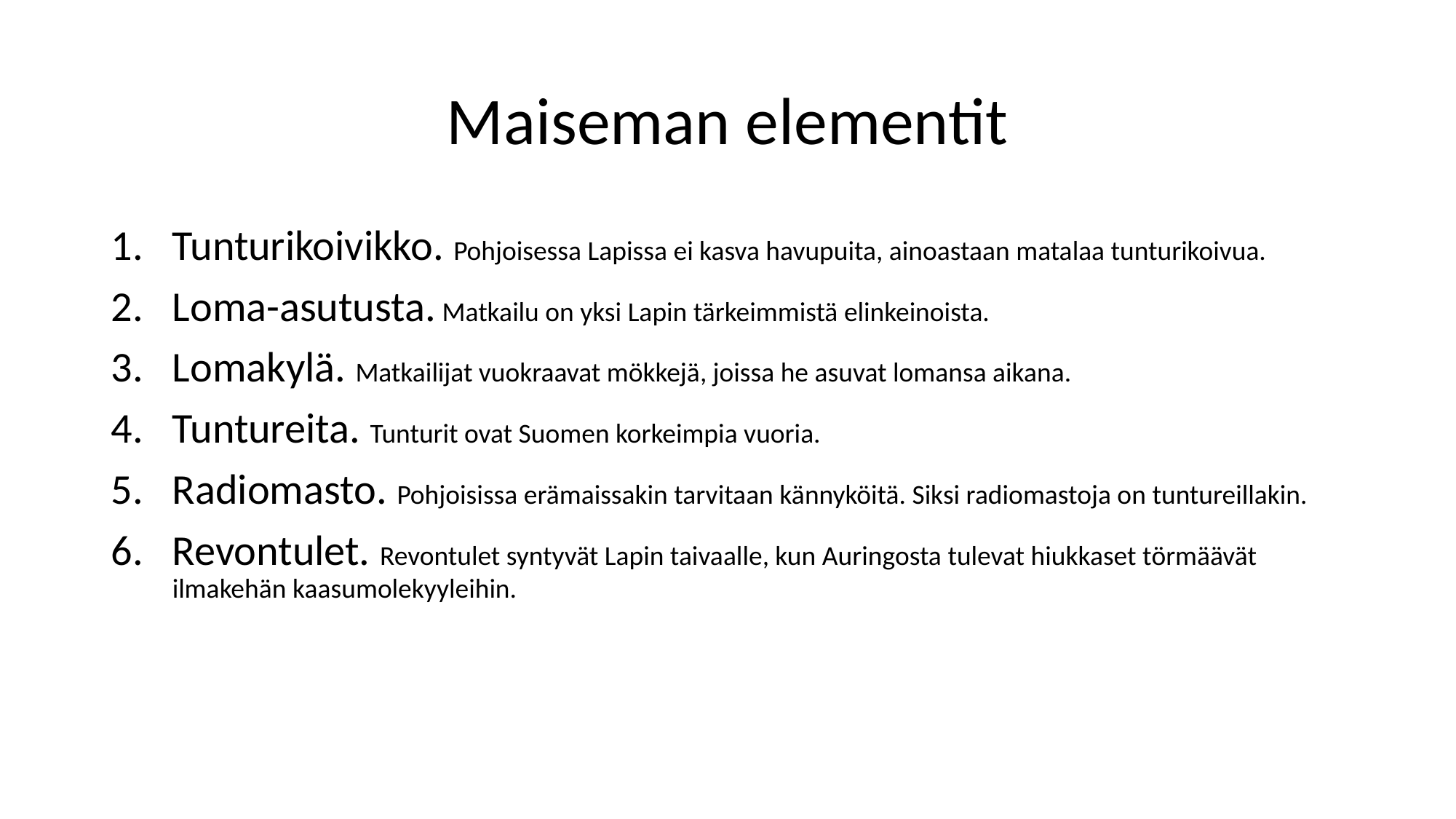

# Maiseman elementit
Tunturikoivikko. Pohjoisessa Lapissa ei kasva havupuita, ainoastaan matalaa tunturikoivua.
Loma-asutusta. Matkailu on yksi Lapin tärkeimmistä elinkeinoista.
Lomakylä. Matkailijat vuokraavat mökkejä, joissa he asuvat lomansa aikana.
Tuntureita. Tunturit ovat Suomen korkeimpia vuoria.
Radiomasto. Pohjoisissa erämaissakin tarvitaan kännyköitä. Siksi radiomastoja on tuntureillakin.
Revontulet. Revontulet syntyvät Lapin taivaalle, kun Auringosta tulevat hiukkaset törmäävät ilmakehän kaasumolekyyleihin.